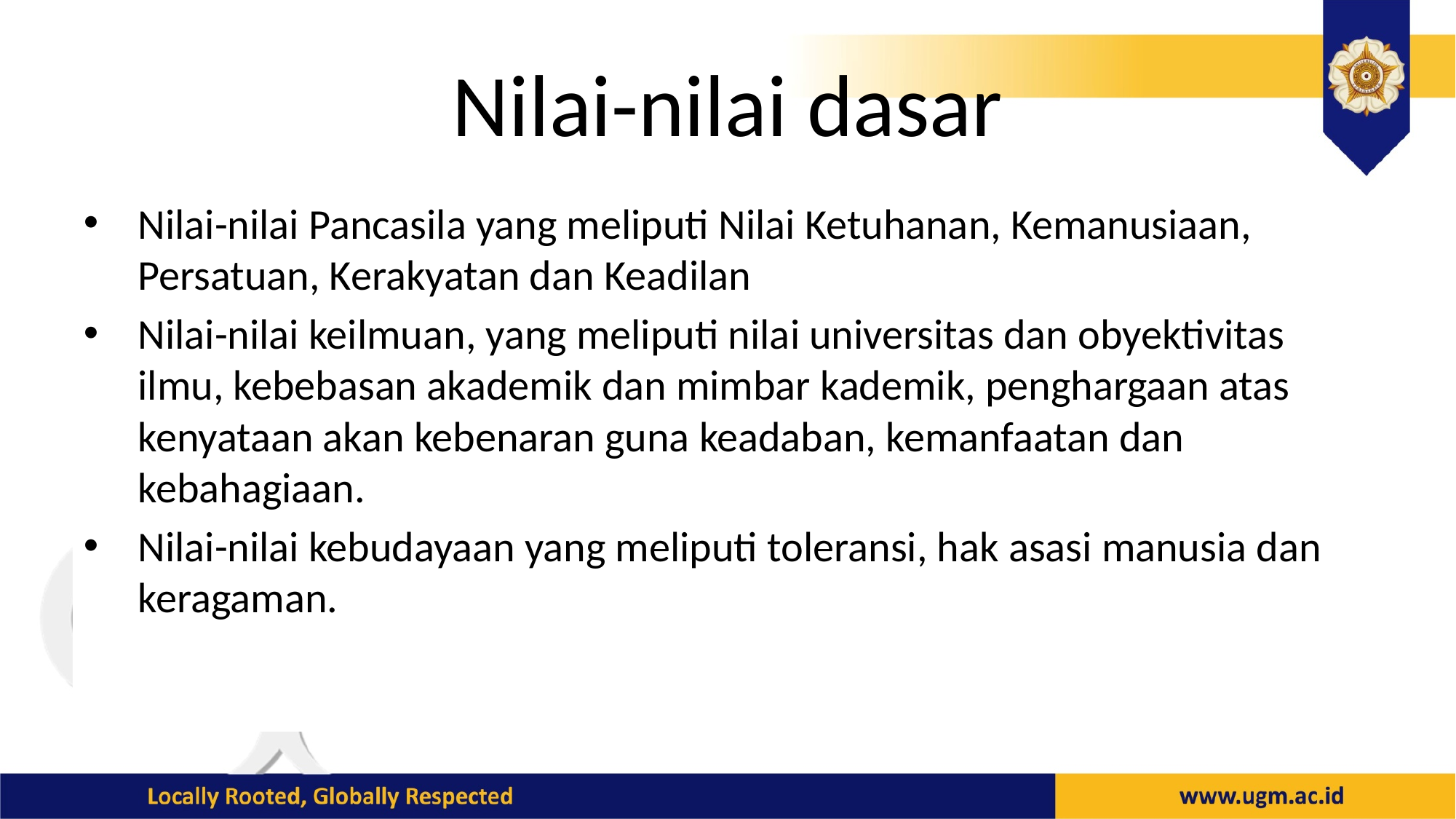

# Nilai-nilai dasar
Nilai-nilai Pancasila yang meliputi Nilai Ketuhanan, Kemanusiaan, Persatuan, Kerakyatan dan Keadilan
Nilai-nilai keilmuan, yang meliputi nilai universitas dan obyektivitas ilmu, kebebasan akademik dan mimbar kademik, penghargaan atas kenyataan akan kebenaran guna keadaban, kemanfaatan dan kebahagiaan.
Nilai-nilai kebudayaan yang meliputi toleransi, hak asasi manusia dan keragaman.